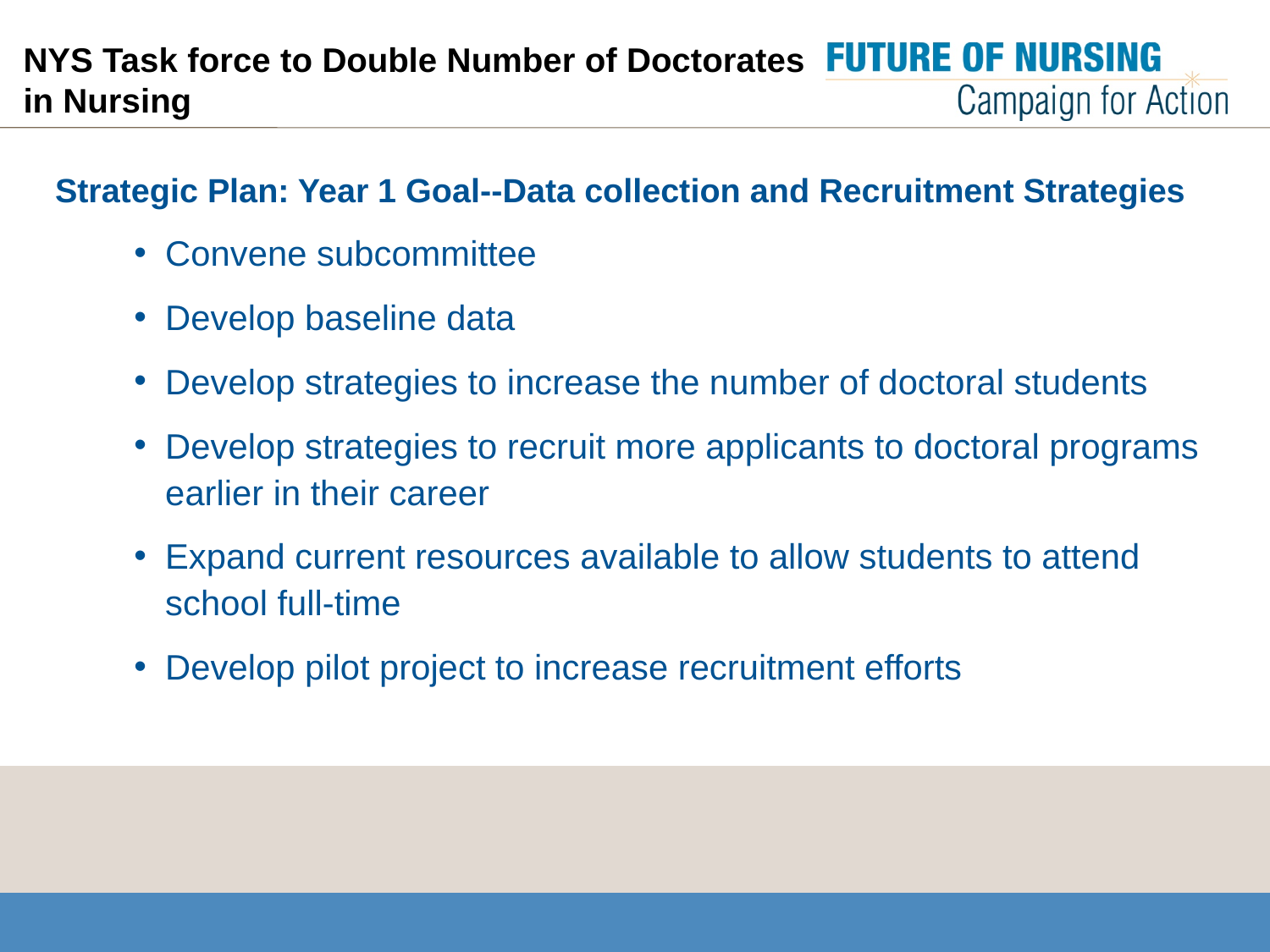

# NYS Task force to Double Number of Doctorates in Nursing
Strategic Plan: Year 1 Goal--Data collection and Recruitment Strategies
Convene subcommittee
Develop baseline data
Develop strategies to increase the number of doctoral students
Develop strategies to recruit more applicants to doctoral programs earlier in their career
Expand current resources available to allow students to attend school full-time
Develop pilot project to increase recruitment efforts